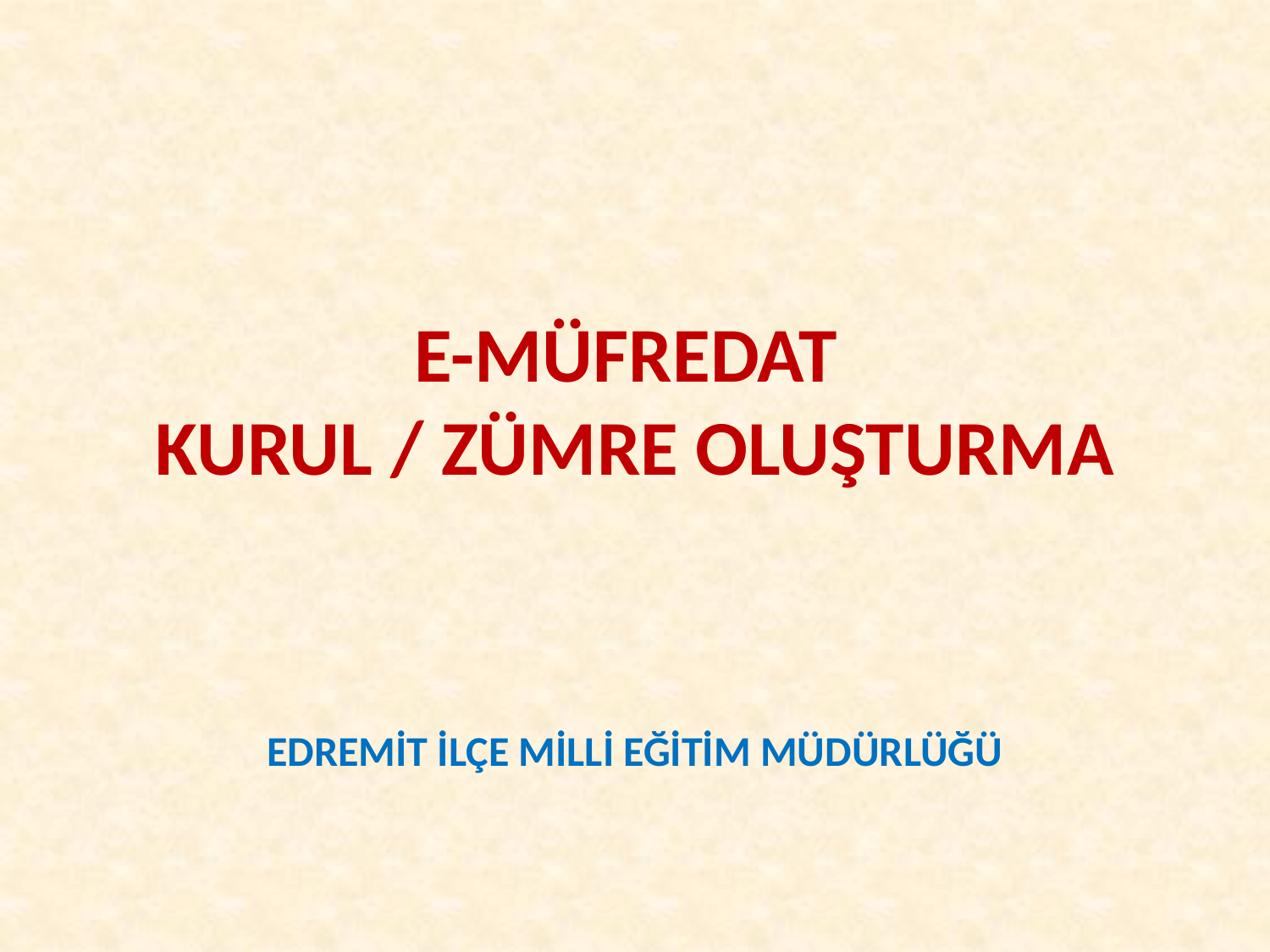

# E-MÜFREDAT KURUL / ZÜMRE OLUŞTURMA

EDREMİT İLÇE MİLLİ EĞİTİM MÜDÜRLÜĞÜ